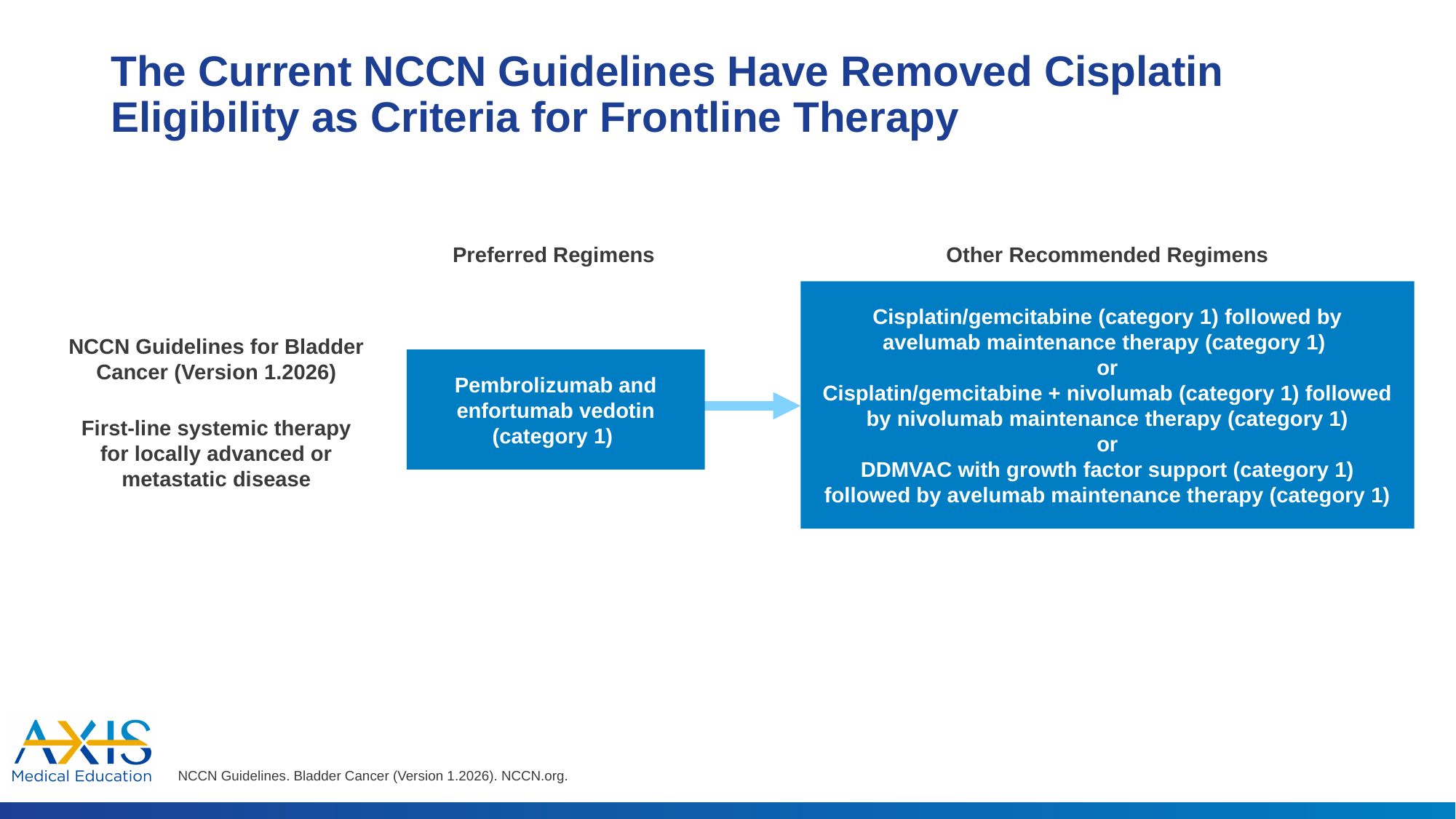

# The Current NCCN Guidelines Have Removed Cisplatin Eligibility as Criteria for Frontline Therapy
Preferred Regimens
Other Recommended Regimens
Cisplatin/gemcitabine (category 1) followed by avelumab maintenance therapy (category 1)
or
Cisplatin/gemcitabine + nivolumab (category 1) followed by nivolumab maintenance therapy (category 1)
or
DDMVAC with growth factor support (category 1) followed by avelumab maintenance therapy (category 1)
NCCN Guidelines for Bladder Cancer (Version 1.2026)
Pembrolizumab and enfortumab vedotin (category 1)
First-line systemic therapy for locally advanced or metastatic disease
NCCN Guidelines. Bladder Cancer (Version 1.2026). NCCN.org.